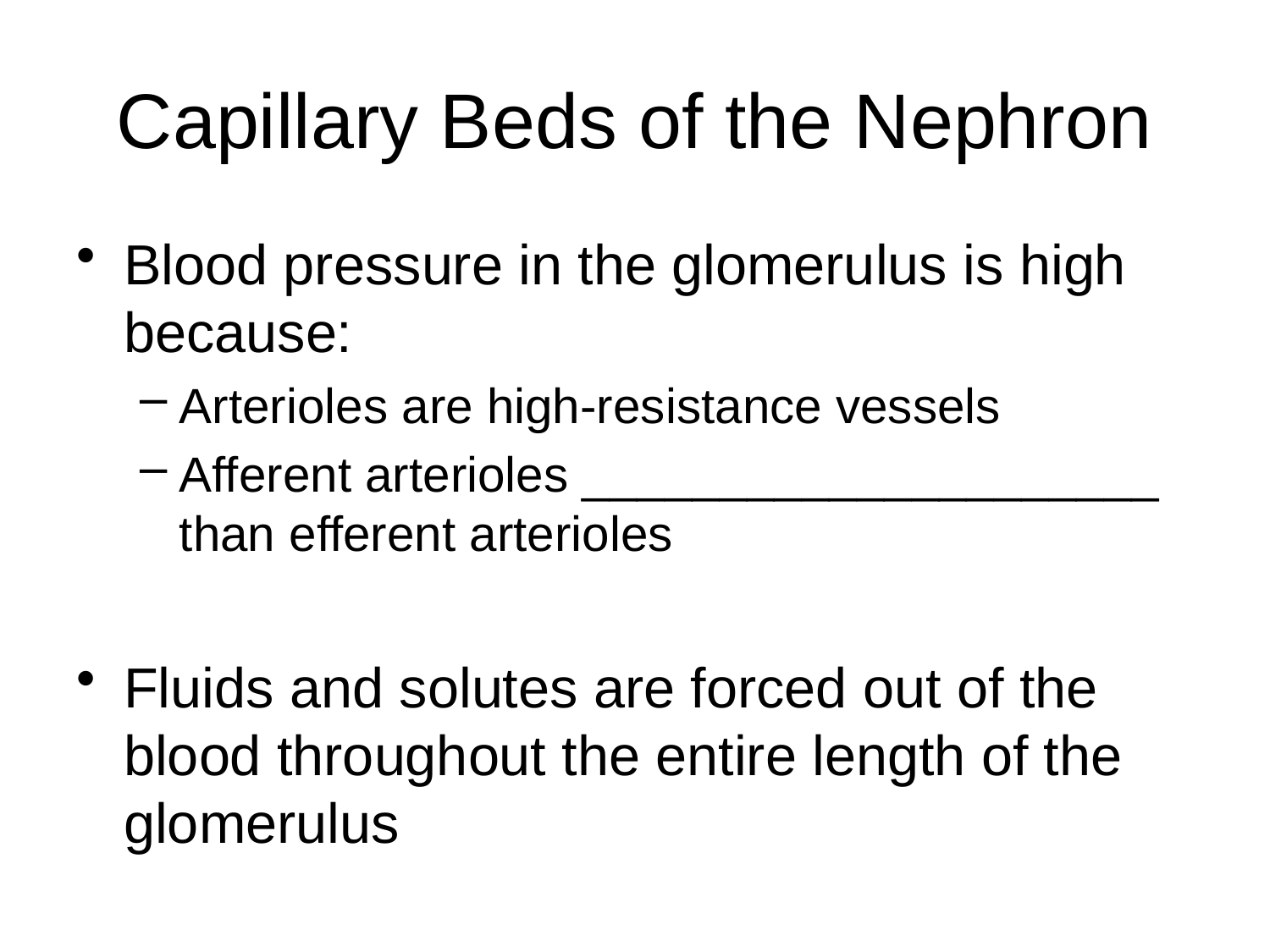

# Capillary Beds of the Nephron
Blood pressure in the glomerulus is high because:
Arterioles are high-resistance vessels
Afferent arterioles _____________________ than efferent arterioles

Fluids and solutes are forced out of the blood throughout the entire length of the glomerulus